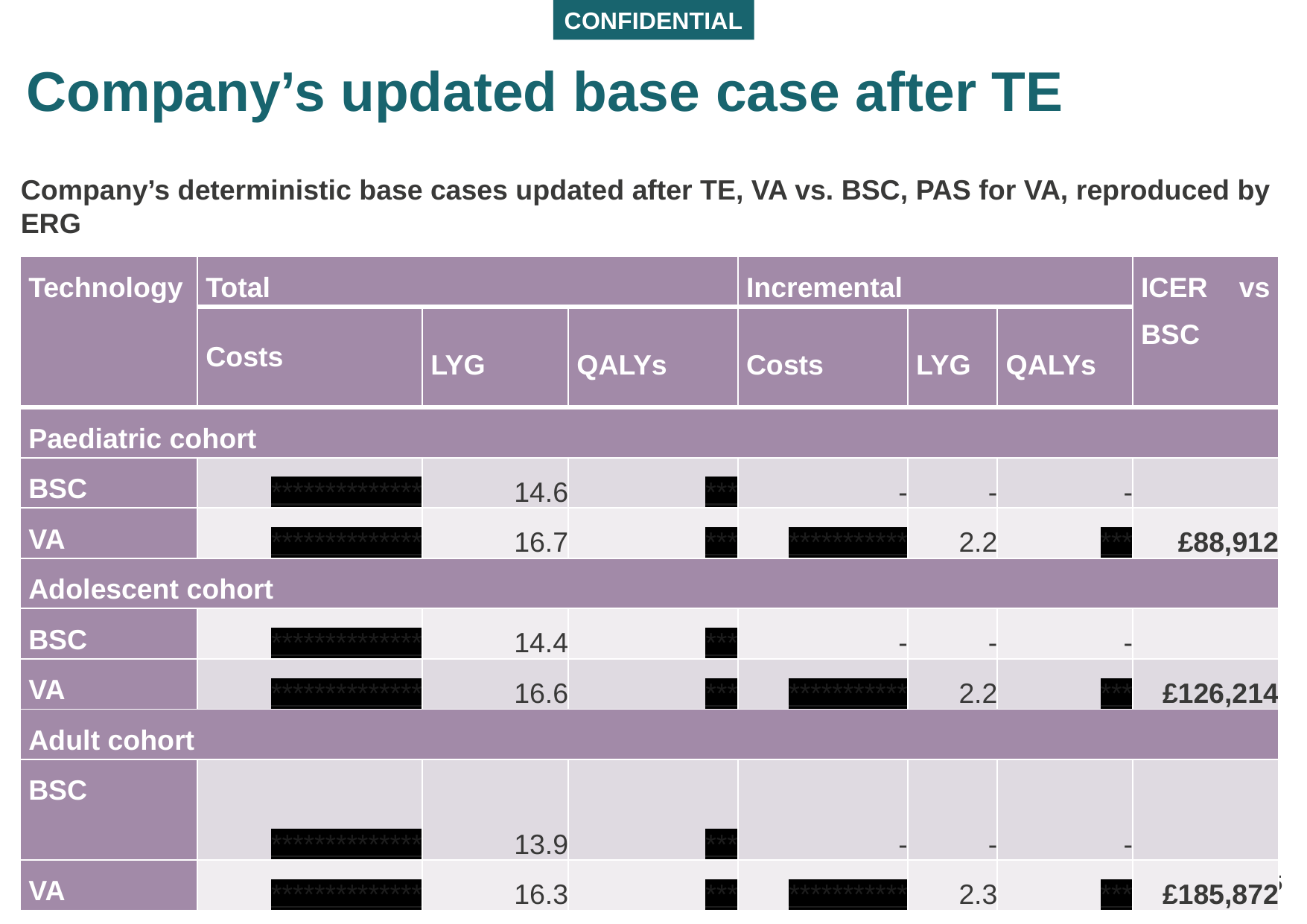

# Company’s updated base case after TE
Company’s deterministic base cases updated after TE, VA vs. BSC, PAS for VA, reproduced by ERG
| Technology | Total |  |  | Incremental |  |  | ICER vs BSC |
| --- | --- | --- | --- | --- | --- | --- | --- |
|  | Costs | LYG | QALYs | Costs | LYG | QALYs |  |
| Paediatric cohort |  |  |  |  |  |  |  |
| BSC | \*\*\*\*\*\*\*\*\*\*\*\*\*\* | 14.6 | \*\*\* | - | - | - |  |
| VA | \*\*\*\*\*\*\*\*\*\*\*\*\*\* | 16.7 | \*\*\* | \*\*\*\*\*\*\*\*\*\*\* | 2.2 | \*\*\* | £88,912 |
| Adolescent cohort |  |  |  |  |  |  |  |
| BSC | \*\*\*\*\*\*\*\*\*\*\*\*\*\* | 14.4 | \*\*\* | - | - | - |  |
| VA | \*\*\*\*\*\*\*\*\*\*\*\*\*\* | 16.6 | \*\*\* | \*\*\*\*\*\*\*\*\*\*\* | 2.2 | \*\*\* | £126,214 |
| Adult cohort |  |  |  |  |  |  |  |
| BSC | \*\*\*\*\*\*\*\*\*\*\*\*\*\* | 13.9 | \*\*\* | - | - | - |  |
| VA | \*\*\*\*\*\*\*\*\*\*\*\*\*\* | 16.3 | \*\*\* | \*\*\*\*\*\*\*\*\*\*\* | 2.3 | \*\*\* | £185,872 |
BSC, best supportive care; ICER, incremental cost-effectiveness ratio; QALYs, quality-adjusted life years.
Source: adapted from company model after TE
35